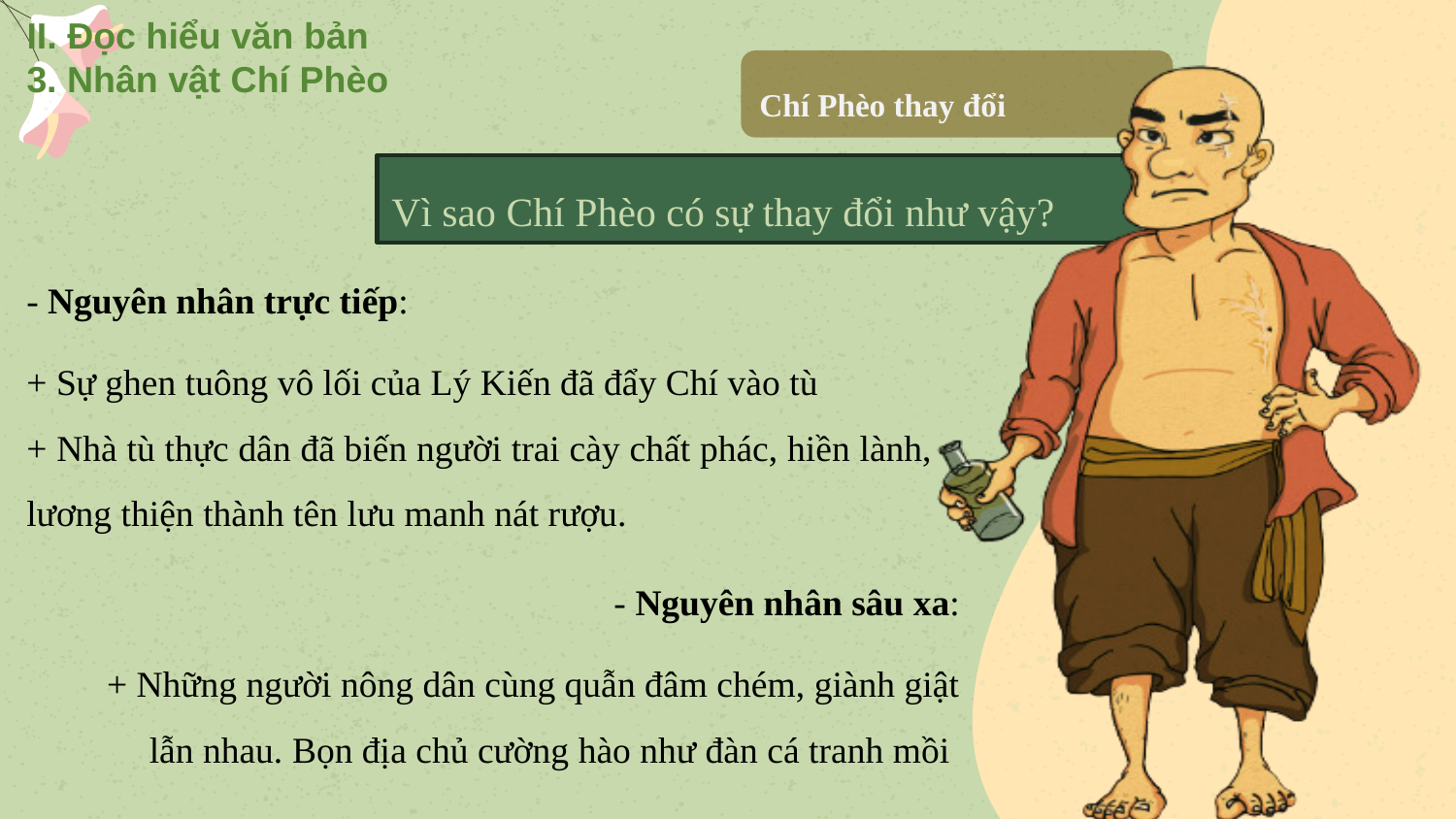

II. Đọc hiểu văn bản
3. Nhân vật Chí Phèo
Chí Phèo thay đổi
Vì sao Chí Phèo có sự thay đổi như vậy?
- Nguyên nhân trực tiếp:
+ Sự ghen tuông vô lối của Lý Kiến đã đẩy Chí vào tù
+ Nhà tù thực dân đã biến người trai cày chất phác, hiền lành, lương thiện thành tên lưu manh nát rượu.
- Nguyên nhân sâu xa:
+ Những người nông dân cùng quẫn đâm chém, giành giật lẫn nhau. Bọn địa chủ cường hào như đàn cá tranh mồi